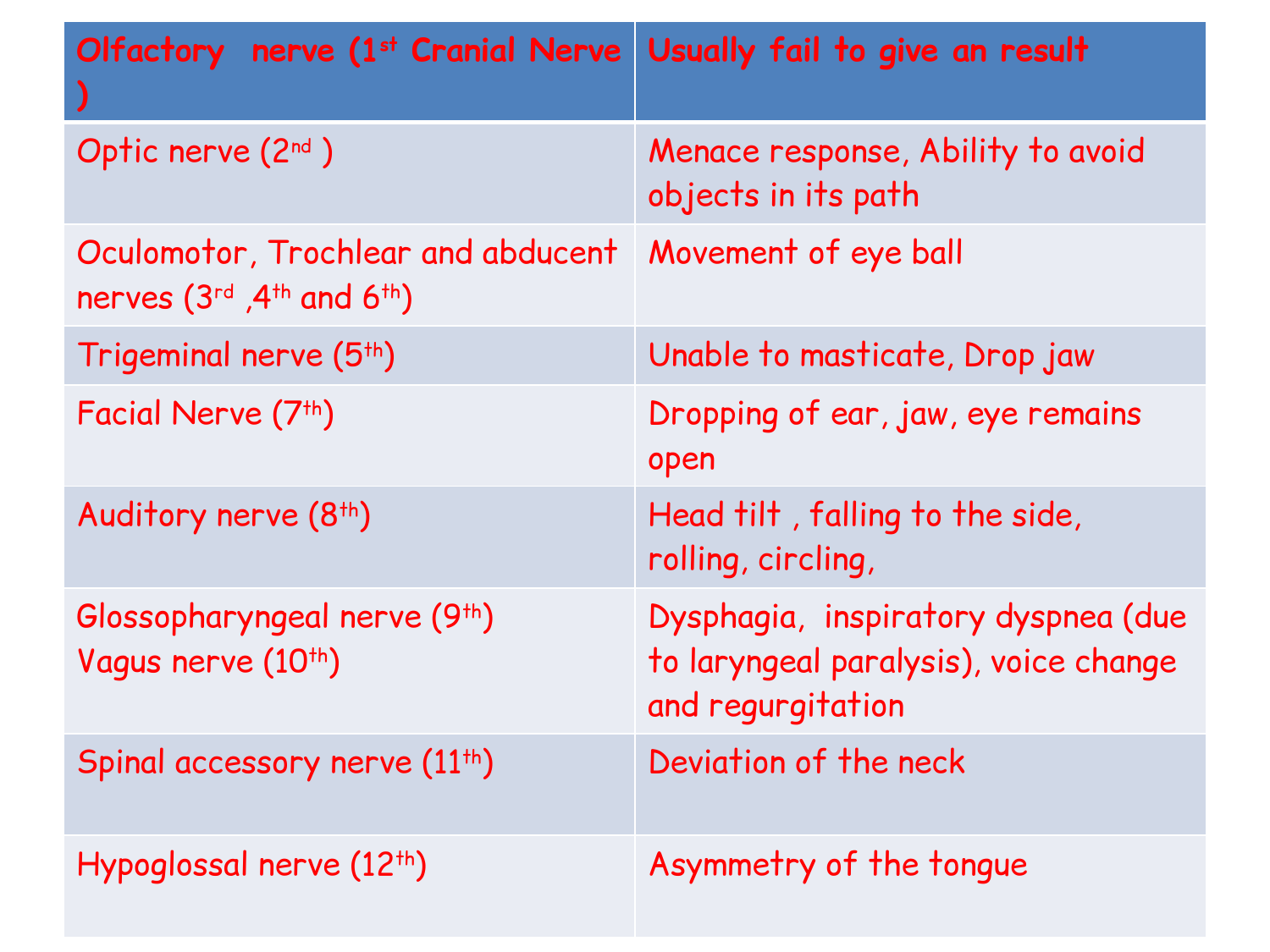

| Olfactory nerve (1st Cranial Nerve ) | Usually fail to give an result |
| --- | --- |
| Optic nerve (2nd ) | Menace response, Ability to avoid objects in its path |
| Oculomotor, Trochlear and abducent nerves (3rd ,4th and 6th) | Movement of eye ball |
| Trigeminal nerve (5th) | Unable to masticate, Drop jaw |
| Facial Nerve (7th) | Dropping of ear, jaw, eye remains open |
| Auditory nerve (8th) | Head tilt , falling to the side, rolling, circling, |
| Glossopharyngeal nerve (9th) Vagus nerve (10th) | Dysphagia, inspiratory dyspnea (due to laryngeal paralysis), voice change and regurgitation |
| Spinal accessory nerve (11th) | Deviation of the neck |
| Hypoglossal nerve (12th) | Asymmetry of the tongue |